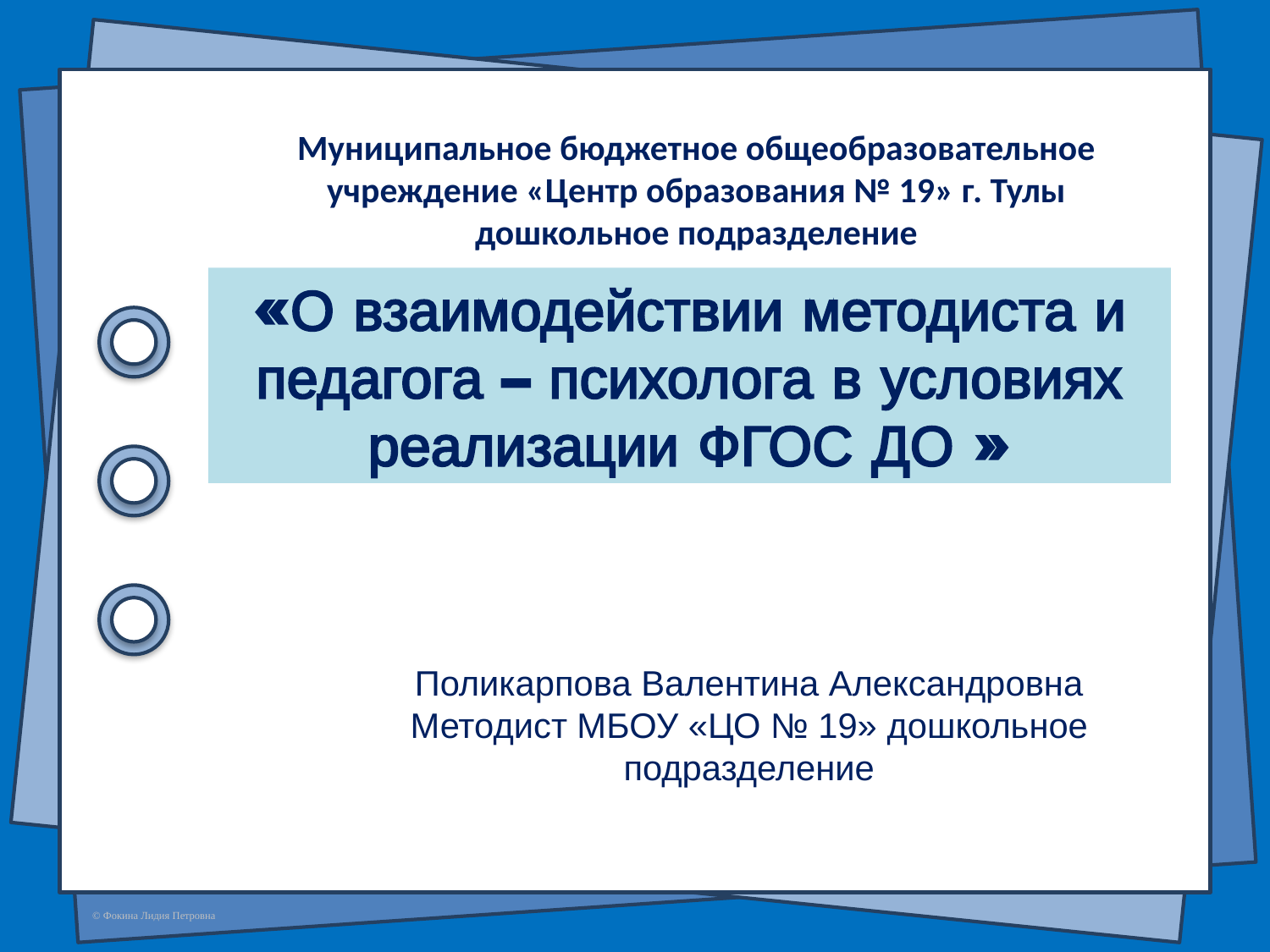

# Муниципальное бюджетное общеобразовательное учреждение «Центр образования № 19» г. Тулы дошкольное подразделение
«О взаимодействии методиста и педагога – психолога в условиях реализации ФГОС ДО »
Поликарпова Валентина Александровна
Методист МБОУ «ЦО № 19» дошкольное подразделение